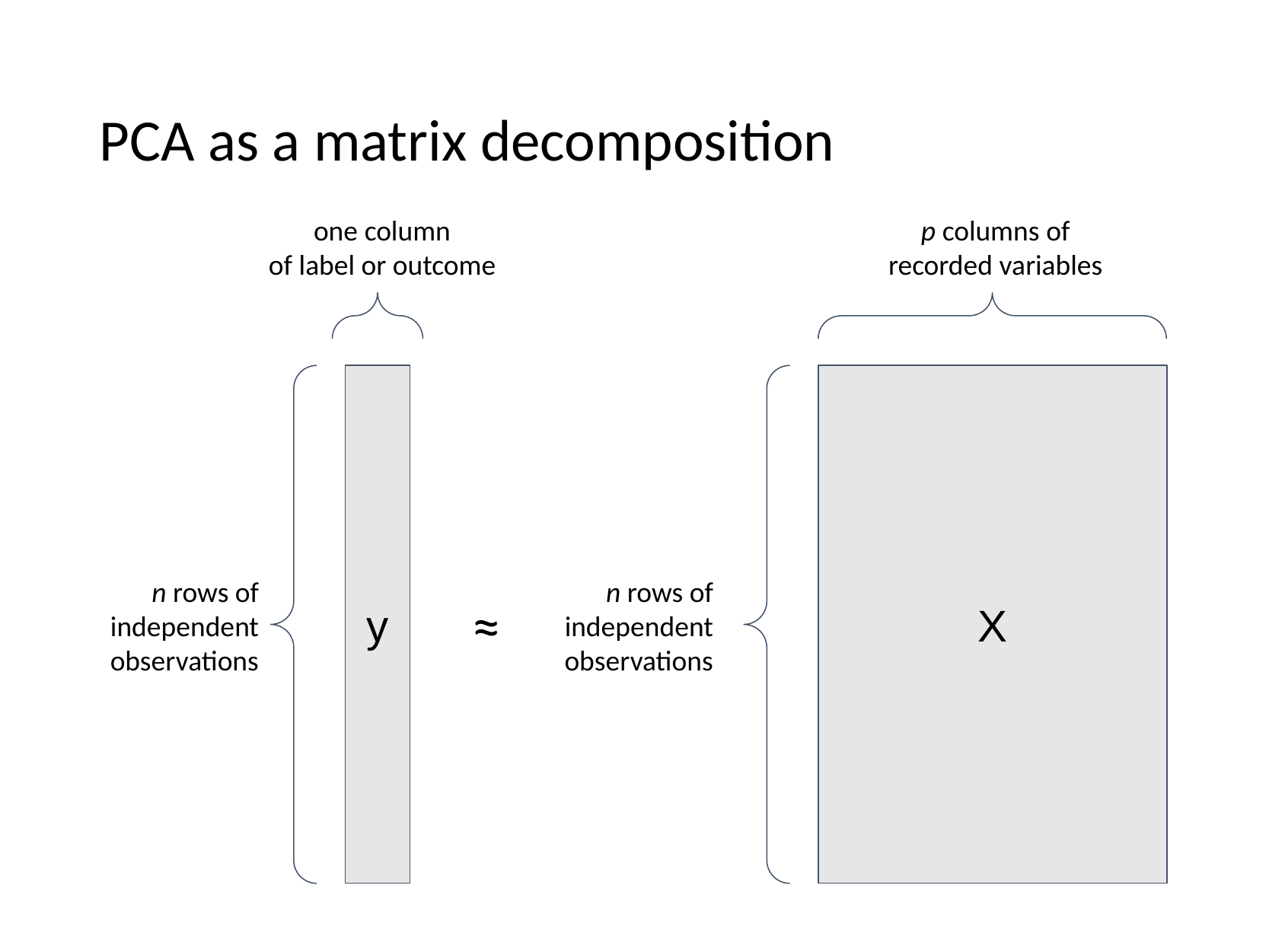

# PCA as a matrix decomposition

one column
of label or outcome
p columns of
recorded variables

y

X
n rows of
independent observations
n rows of
independent observations
≈